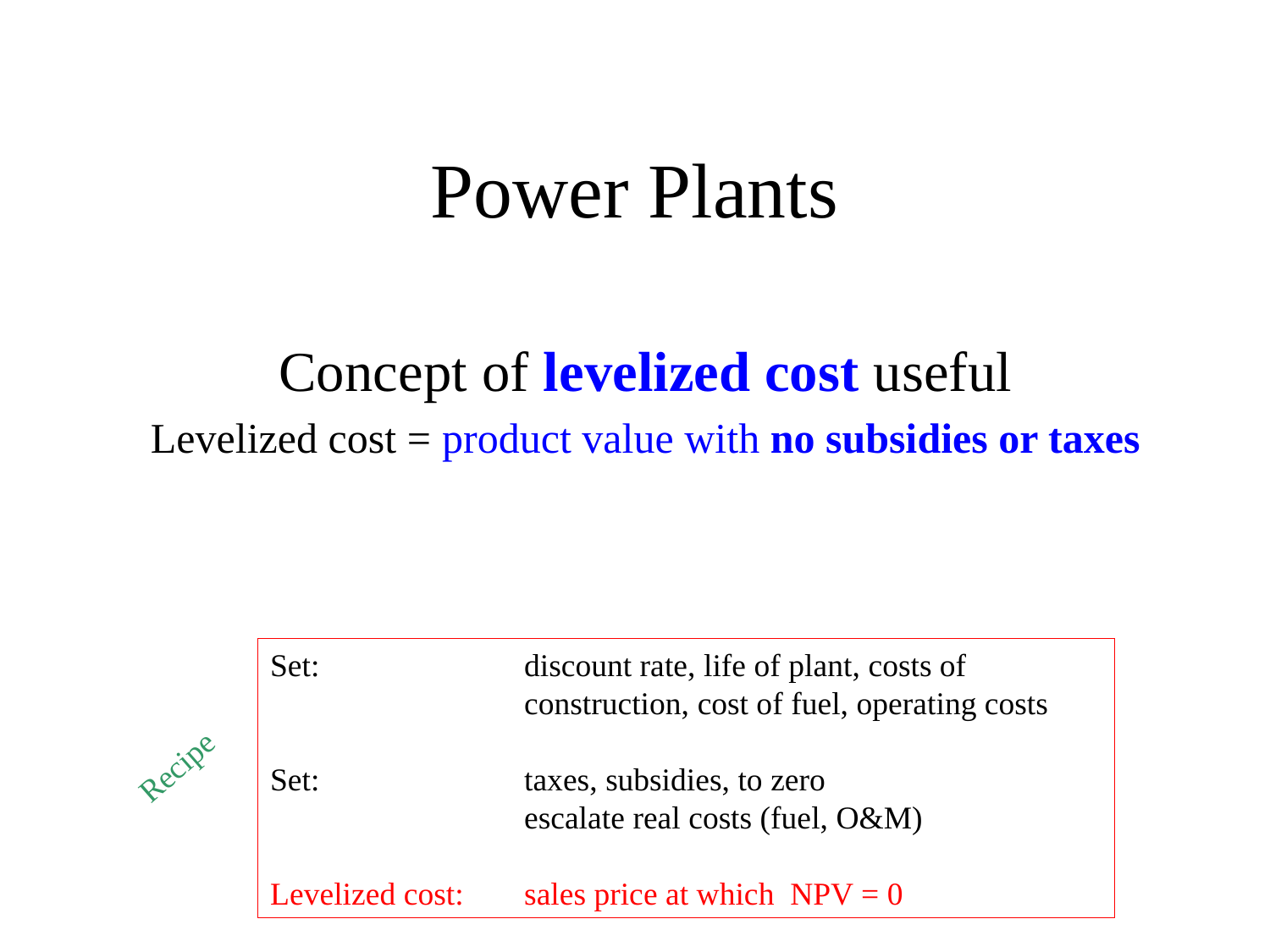

# Power Plants
Concept of levelized cost useful
Levelized cost = product value with no subsidies or taxes
Set: 		discount rate, life of plant, costs of 			construction, cost of fuel, operating costs

Set:		taxes, subsidies, to zero
		escalate real costs (fuel, O&M)

Levelized cost:	sales price at which  NPV = 0
Recipe